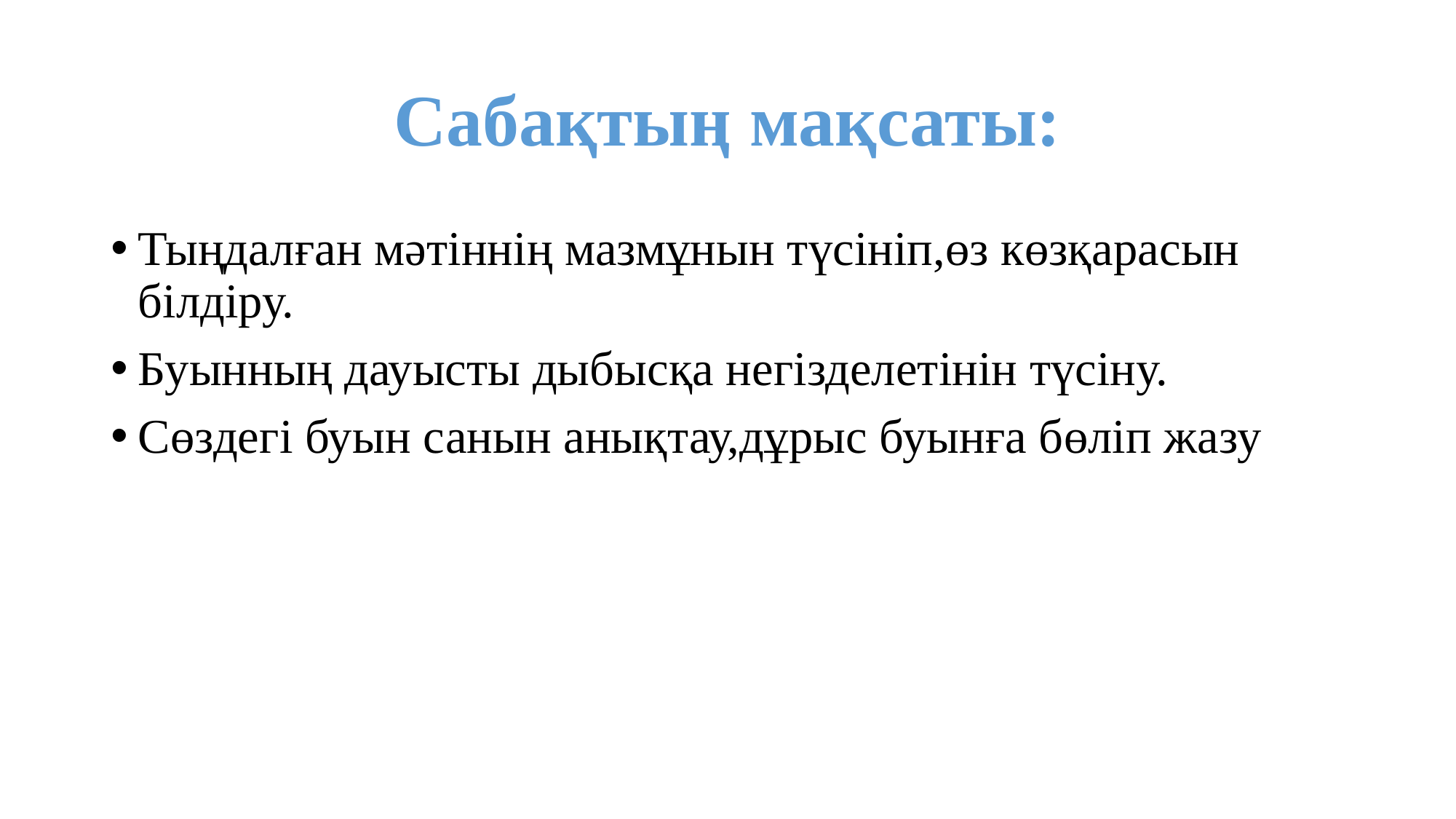

# Сабақтың мақсаты:
Тыңдалған мәтіннің мазмұнын түсініп,өз көзқарасын білдіру.
Буынның дауысты дыбысқа негізделетінін түсіну.
Сөздегі буын санын анықтау,дұрыс буынға бөліп жазу